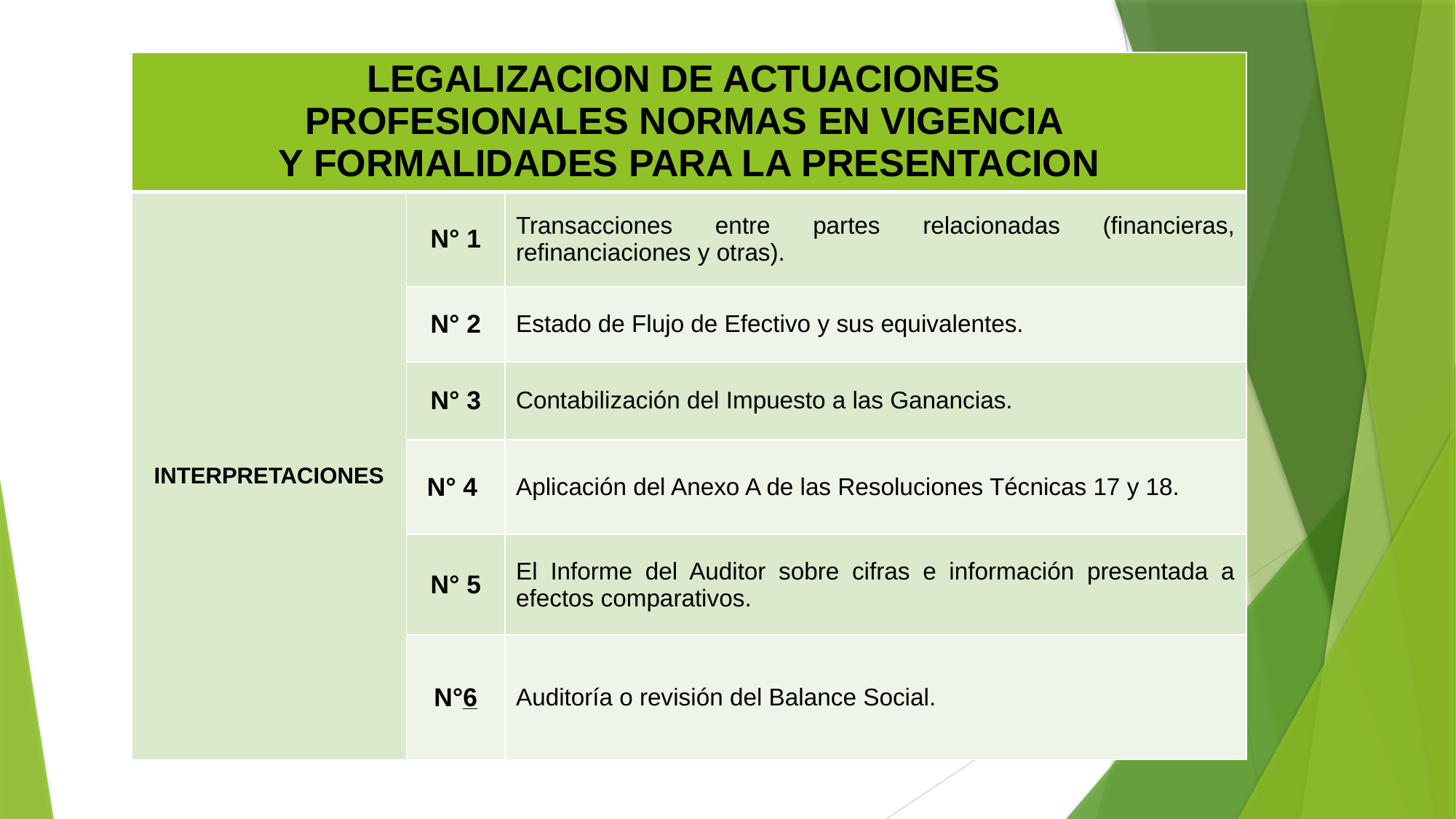

| LEGALIZACION DE ACTUACIONES PROFESIONALES NORMAS EN VIGENCIA Y FORMALIDADES PARA LA PRESENTACION |  |  |
| --- | --- | --- |
| INTERPRETACIONES | N° 1 | Transacciones entre partes relacionadas (financieras, refinanciaciones y otras). |
|  | N° 2 | Estado de Flujo de Efectivo y sus equivalentes. |
|  | N° 3 | Contabilización del Impuesto a las Ganancias. |
|  | N° 4 | Aplicación del Anexo A de las Resoluciones Técnicas 17 y 18. |
|  | N° 5 | El Informe del Auditor sobre cifras e información presentada a efectos comparativos. |
|  | N°6 | Auditoría o revisión del Balance Social. |